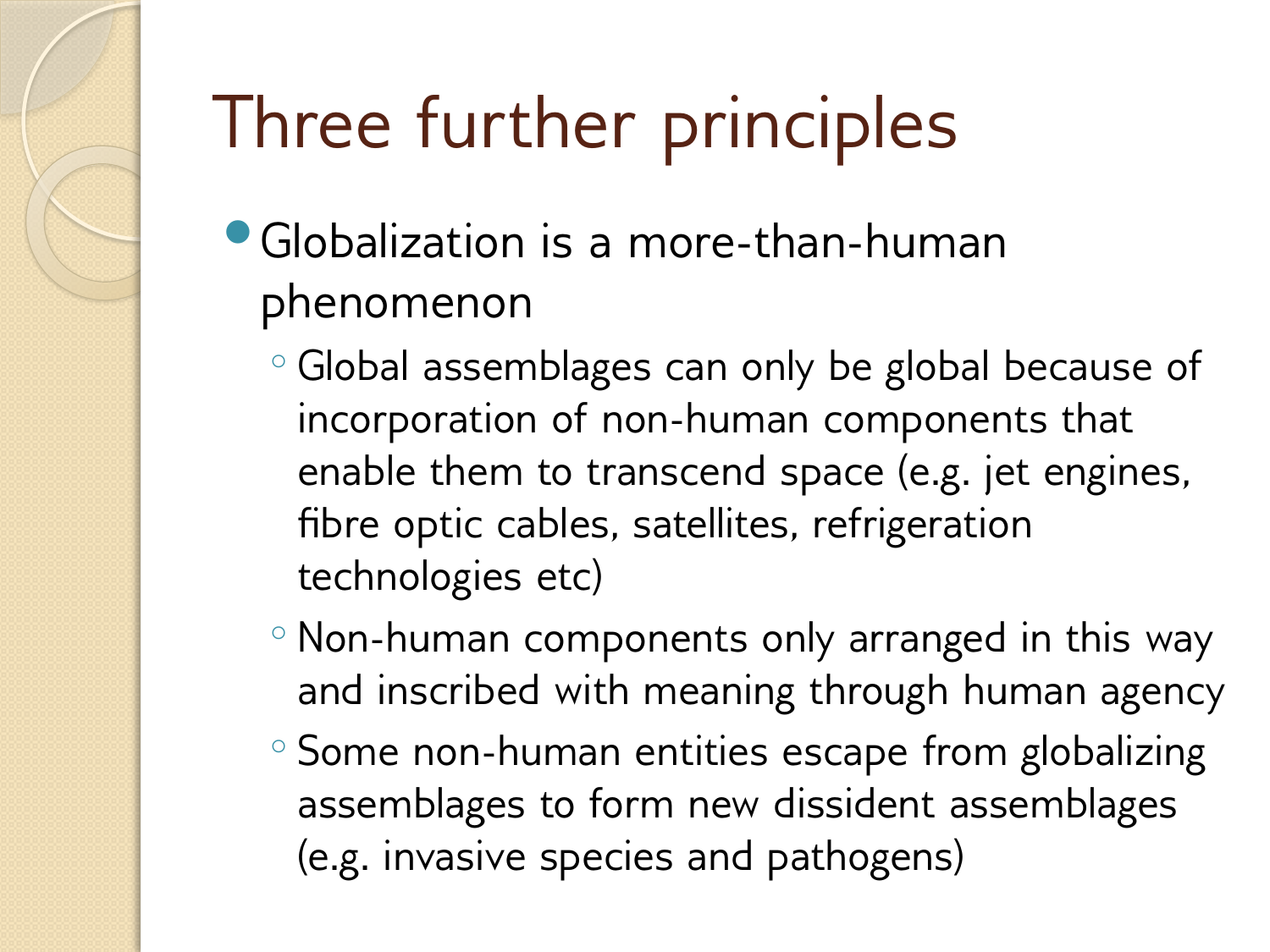

# Three further principles
Globalization is a more-than-human phenomenon
Global assemblages can only be global because of incorporation of non-human components that enable them to transcend space (e.g. jet engines, fibre optic cables, satellites, refrigeration technologies etc)
Non-human components only arranged in this way and inscribed with meaning through human agency
Some non-human entities escape from globalizing assemblages to form new dissident assemblages (e.g. invasive species and pathogens)